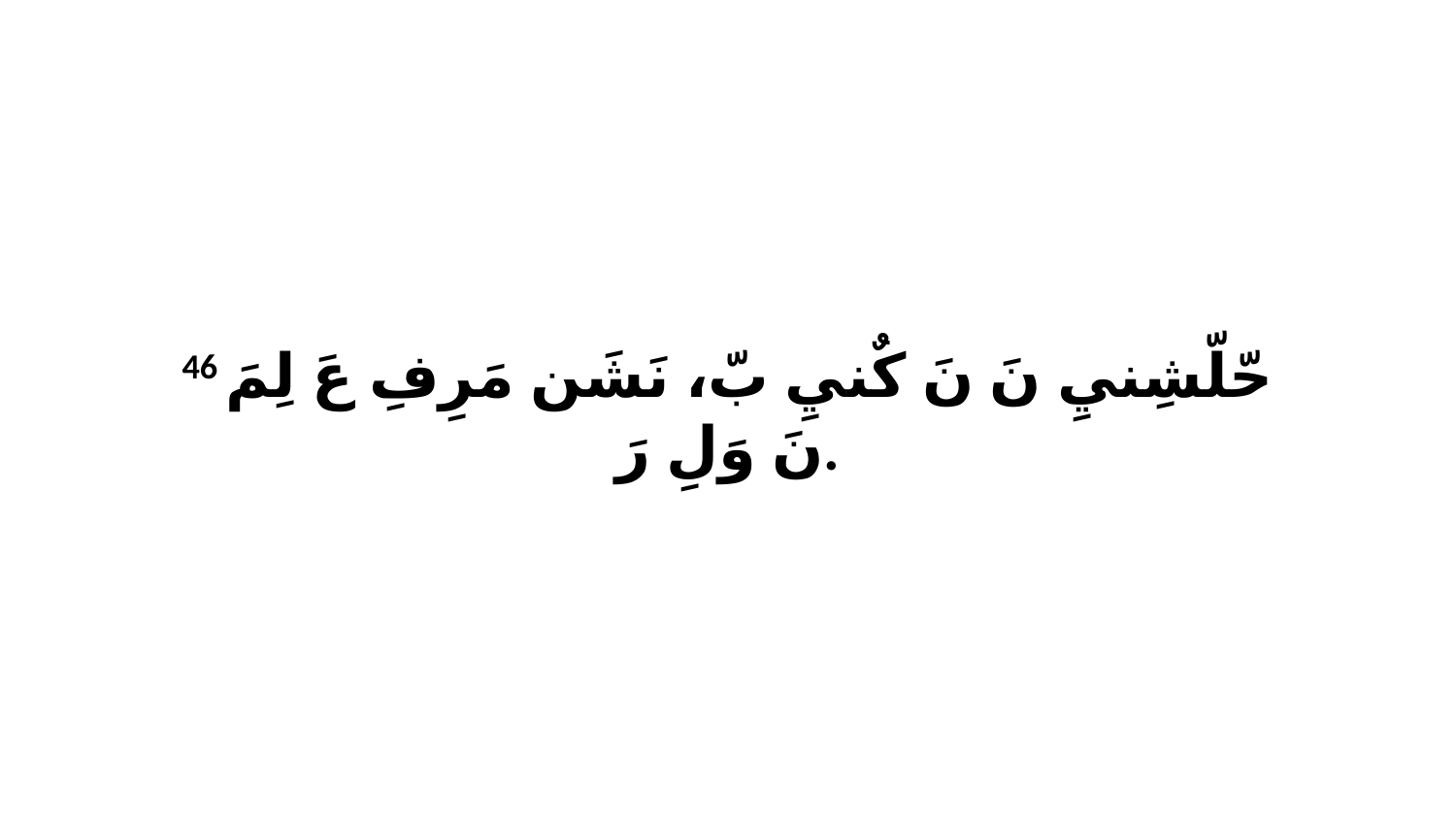

46 حّلّشِنيِ نَ نَ كٌنيِ بّ، نَشَن مَرِفِ عَ لِمَ نَ وَلِ رَ.